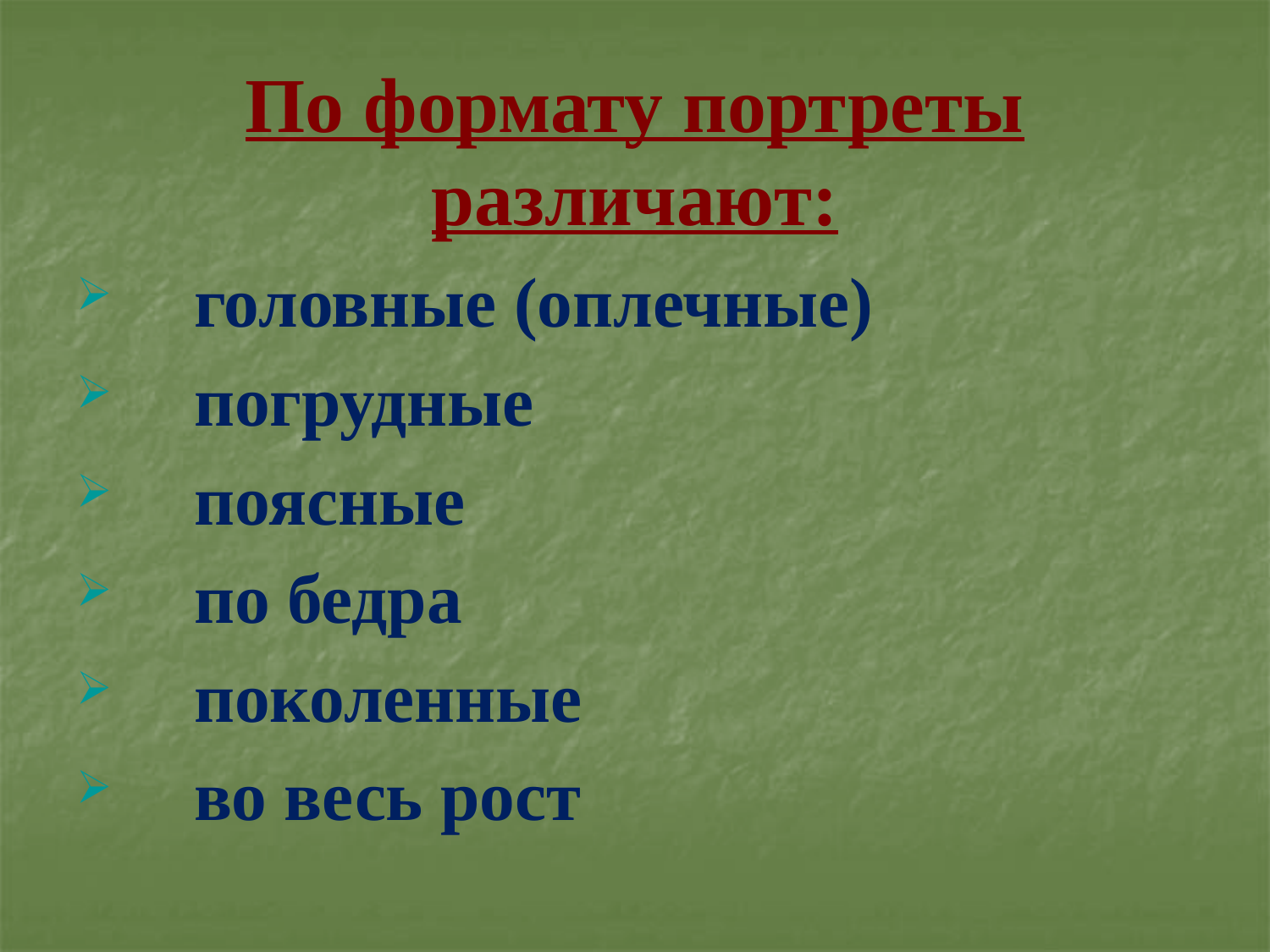

# По формату портреты различают:

    головные (оплечные)
    погрудные
    поясные
    по бедра
    поколенные
    во весь рост